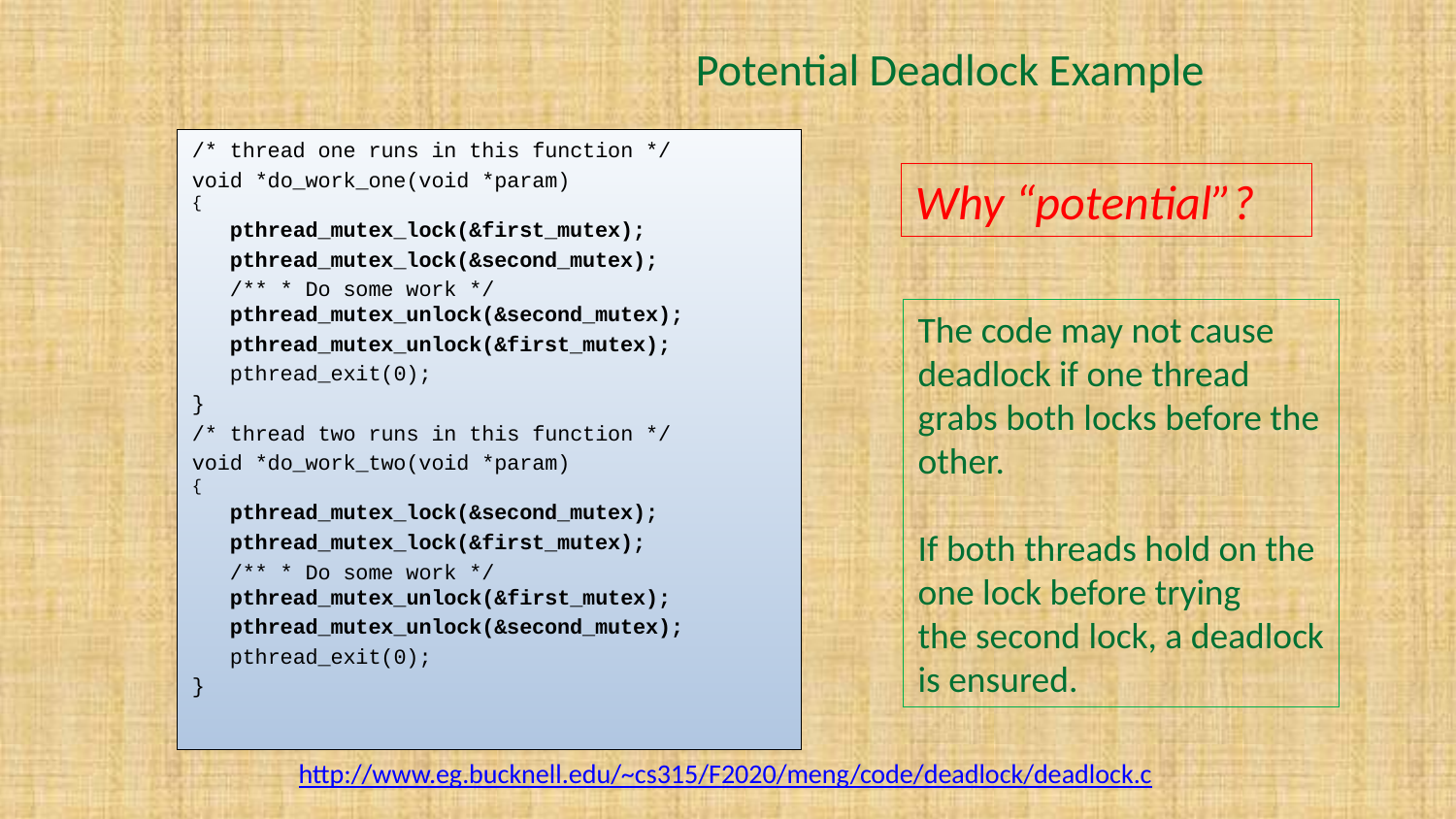

# Potential Deadlock Example
/* thread one runs in this function */
void *do_work_one(void *param)
{
   pthread_mutex_lock(&first_mutex);
   pthread_mutex_lock(&second_mutex);
   /** * Do some work */
   pthread_mutex_unlock(&second_mutex);
   pthread_mutex_unlock(&first_mutex);
   pthread_exit(0);
}
/* thread two runs in this function */
void *do_work_two(void *param)
{
   pthread_mutex_lock(&second_mutex);
   pthread_mutex_lock(&first_mutex);
   /** * Do some work */
   pthread_mutex_unlock(&first_mutex);
   pthread_mutex_unlock(&second_mutex);
   pthread_exit(0);
}
Why “potential”?
The code may not cause
deadlock if one thread
grabs both locks before the
other.

If both threads hold on the
one lock before trying
the second lock, a deadlock
is ensured.
http://www.eg.bucknell.edu/~cs315/F2020/meng/code/deadlock/deadlock.c